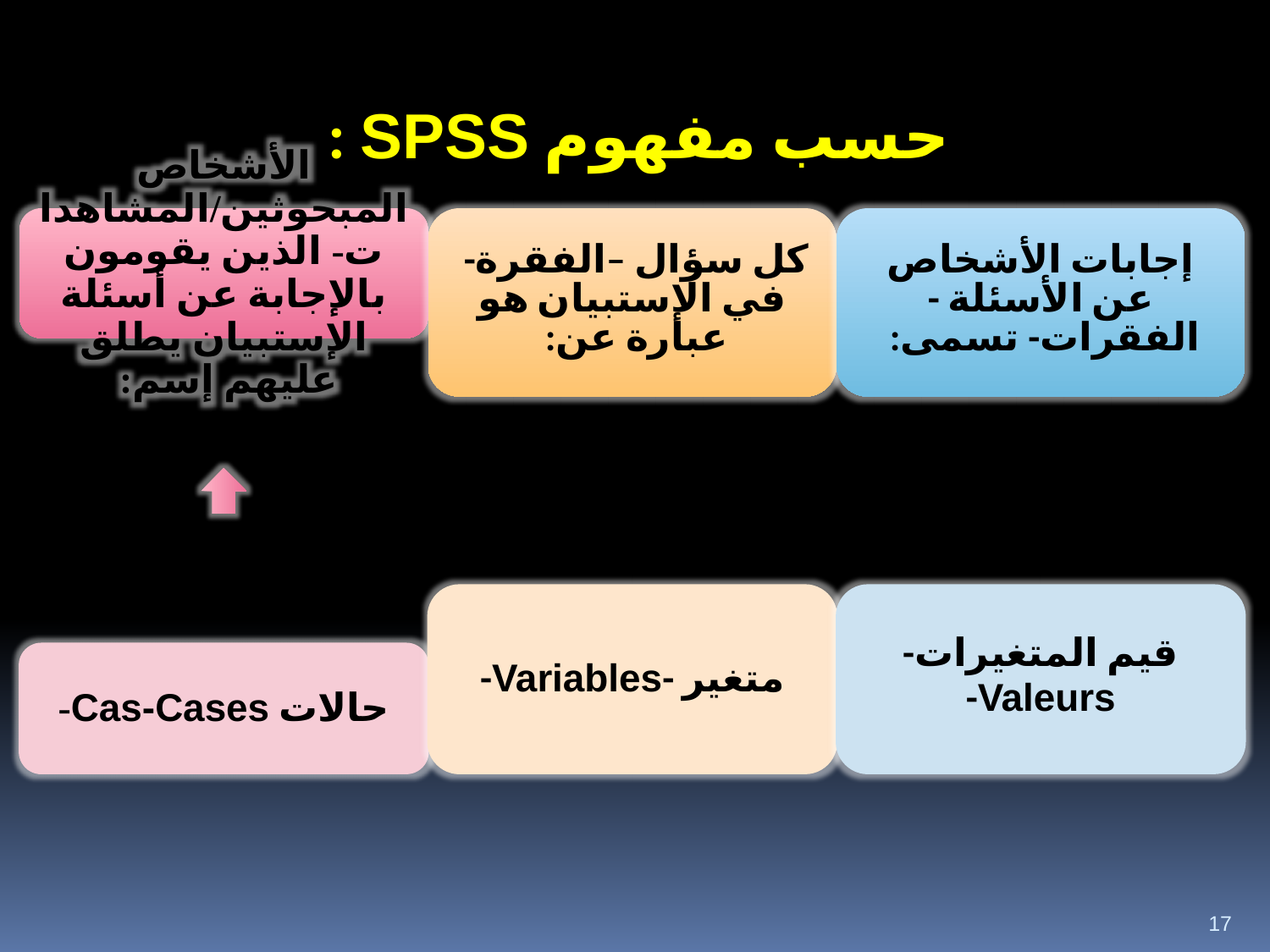

حسب مفهوم SPSS :
كل سؤال –الفقرة-
متغير -Variables-
قيم المتغيرات-Valeurs-
17